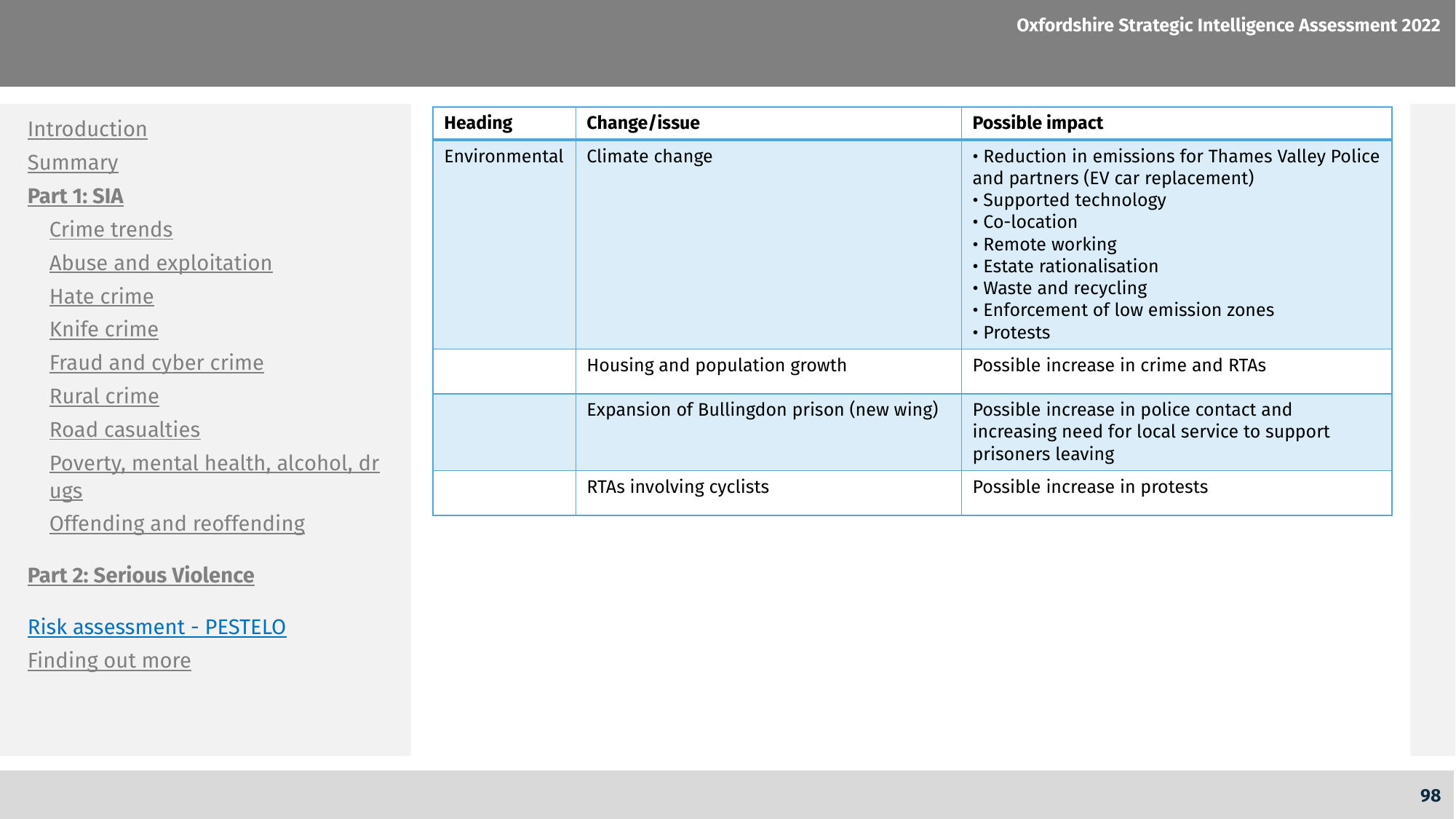

Oxfordshire Strategic Intelligence Assessment 2022
Introduction
Summary
Part 1: SIA
Crime trends
Abuse and exploitation
Hate crime
Knife crime
Fraud and cyber crime
Rural crime
Road casualties
Poverty, mental health, alcohol, drugs
Offending and reoffending
Part 2: Serious Violence
Risk assessment - PESTELO
Finding out more

| Heading | Change/issue | Possible impact |
| --- | --- | --- |
| Environmental | Climate change | • Reduction in emissions for Thames Valley Police and partners (EV car replacement) • Supported technology • Co-location • Remote working • Estate rationalisation • Waste and recycling • Enforcement of low emission zones • Protests |
|  | Housing and population growth | Possible increase in crime and RTAs |
|  | Expansion of Bullingdon prison (new wing) | Possible increase in police contact and increasing need for local service to support prisoners leaving |
|  | RTAs involving cyclists | Possible increase in protests |
98